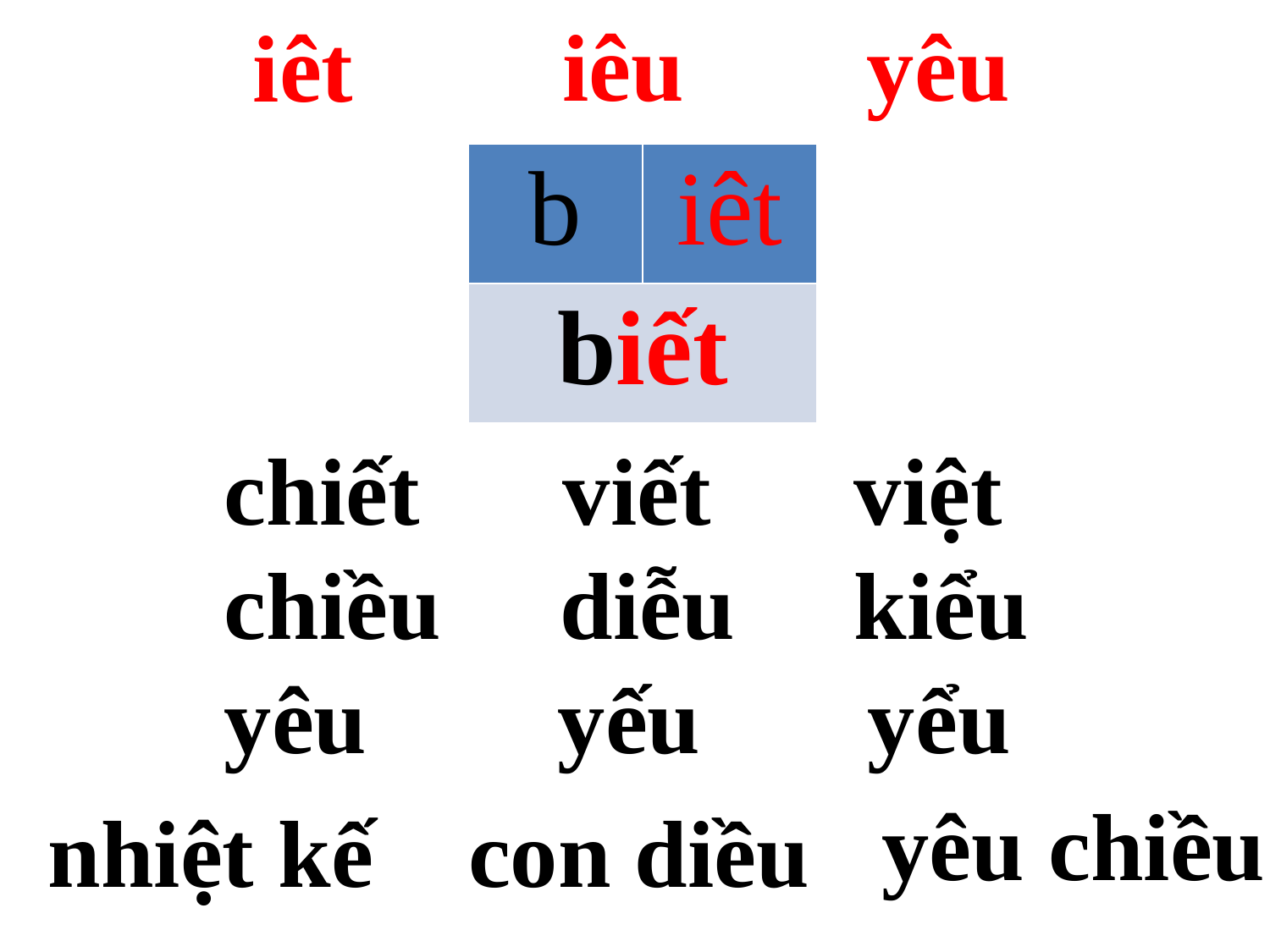

iêu
yêu
iêt
| b | iêt |
| --- | --- |
| biết |  |
chiết      viết      việt
chiều     diễu     kiểu
yêu        yếu       yểu
yêu chiều
nhiệt kế
con diều